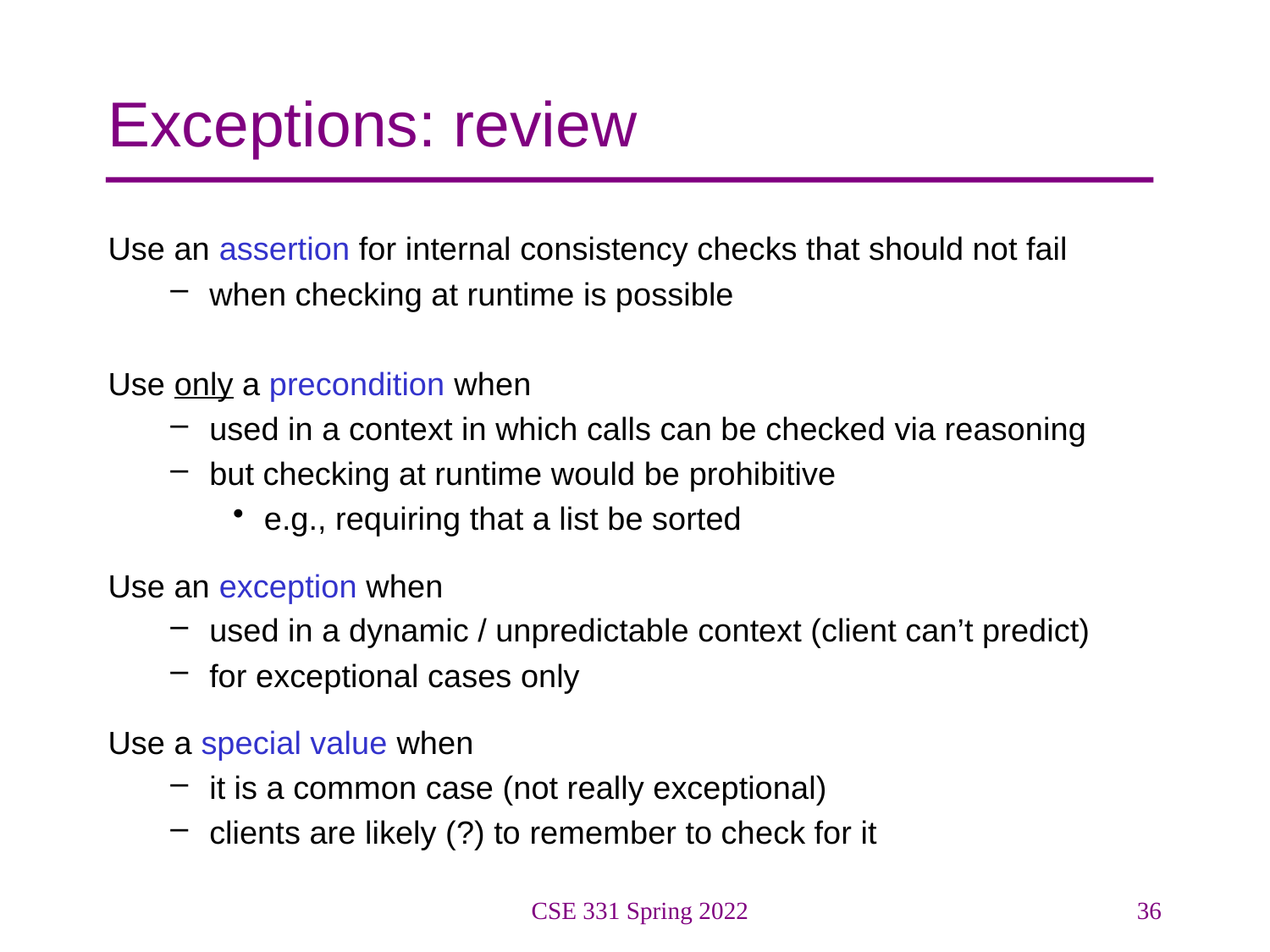

# Exceptions: review
Use an assertion for internal consistency checks that should not fail
when checking at runtime is possible

Use only a precondition when
used in a context in which calls can be checked via reasoning
but checking at runtime would be prohibitive
e.g., requiring that a list be sorted

Use an exception when
used in a dynamic / unpredictable context (client can’t predict)
for exceptional cases only

Use a special value when
it is a common case (not really exceptional)
clients are likely (?) to remember to check for it
CSE 331 Spring 2022

36